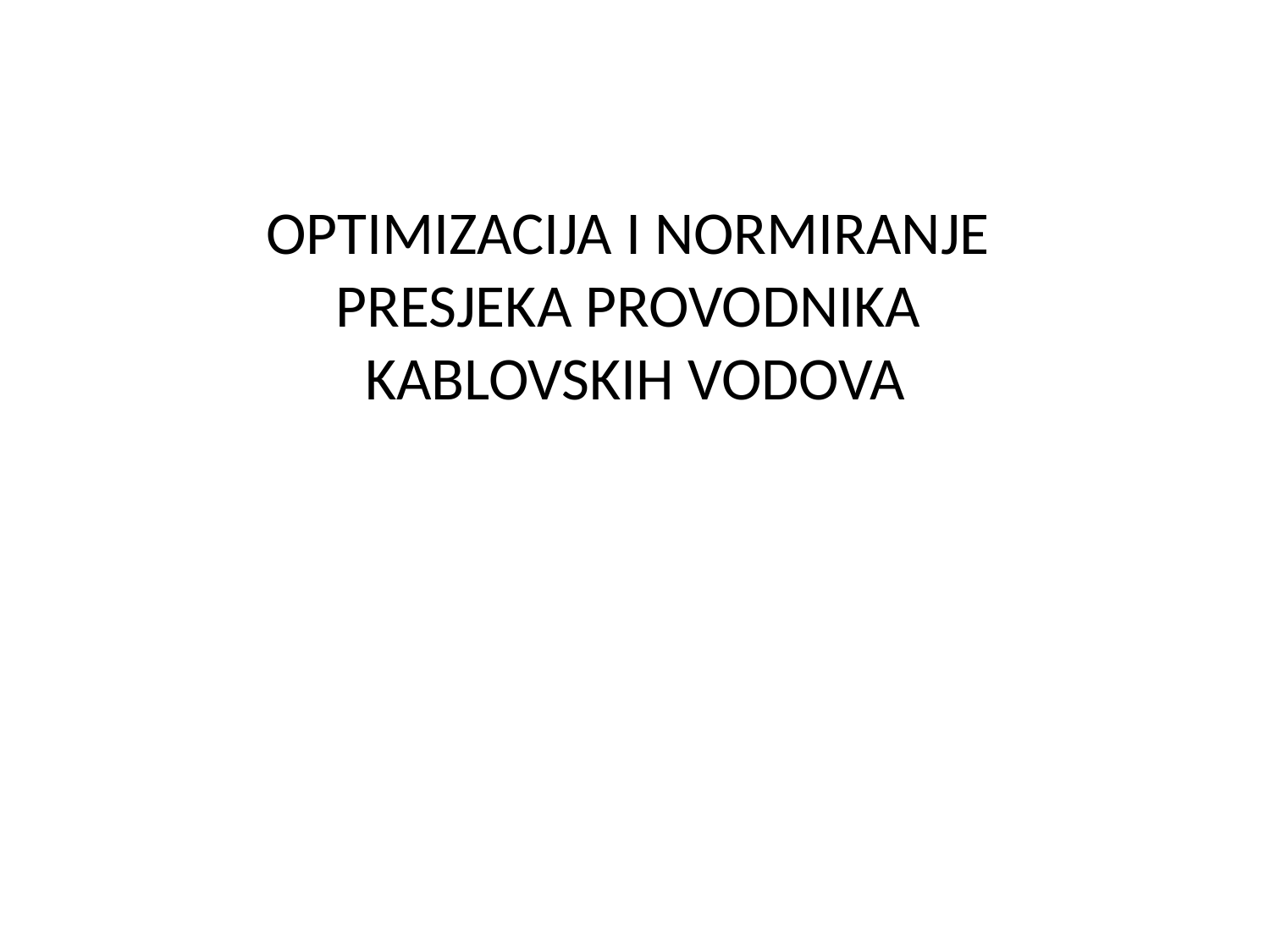

# OPTIMIZACIJA I NORMIRANJE PRESJEKA PROVODNIKA KABLOVSKIH VODOVA